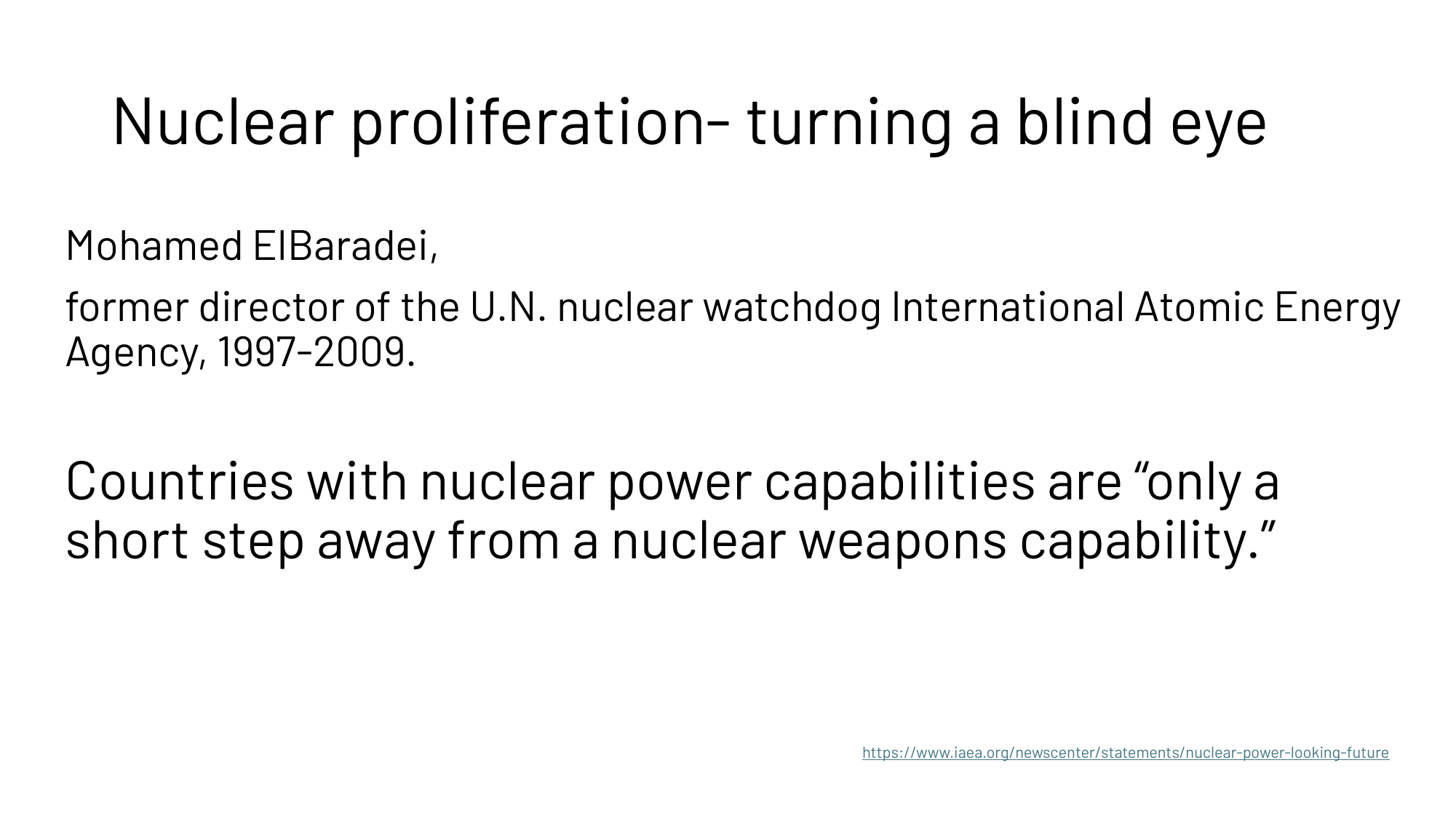

# Nuclear proliferation- turning a blind eye
Mohamed ElBaradei,
former director of the U.N. nuclear watchdog International Atomic Energy Agency, 1997-2009.

Countries with nuclear power capabilities are “only a short step away from a nuclear weapons capability.”

https://www.iaea.org/newscenter/statements/nuclear-power-looking-future